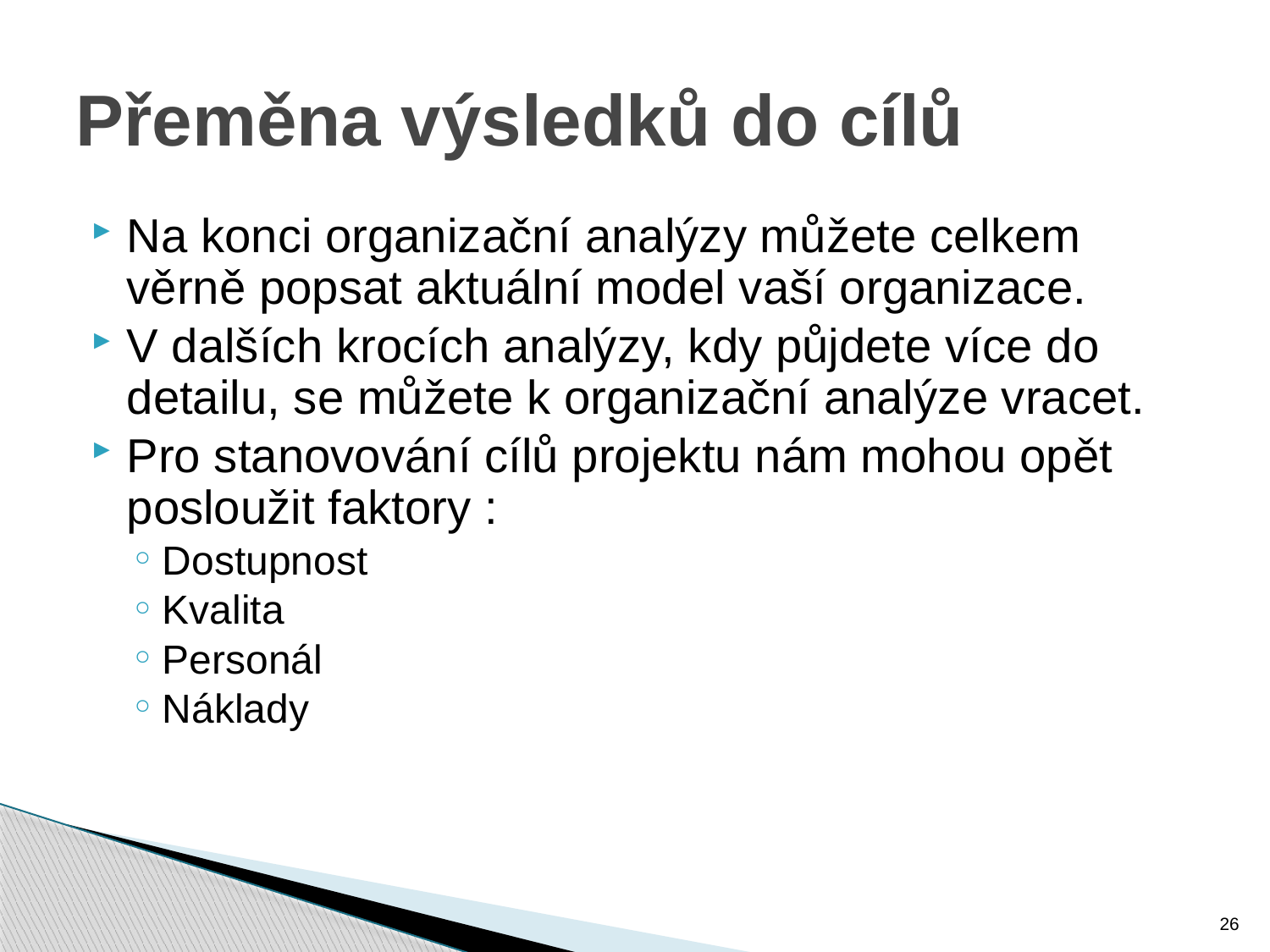

# Přeměna výsledků do cílů
Na konci organizační analýzy můžete celkem věrně popsat aktuální model vaší organizace.
V dalších krocích analýzy, kdy půjdete více do detailu, se můžete k organizační analýze vracet.
Pro stanovování cílů projektu nám mohou opět posloužit faktory :
Dostupnost
Kvalita
Personál
Náklady

26